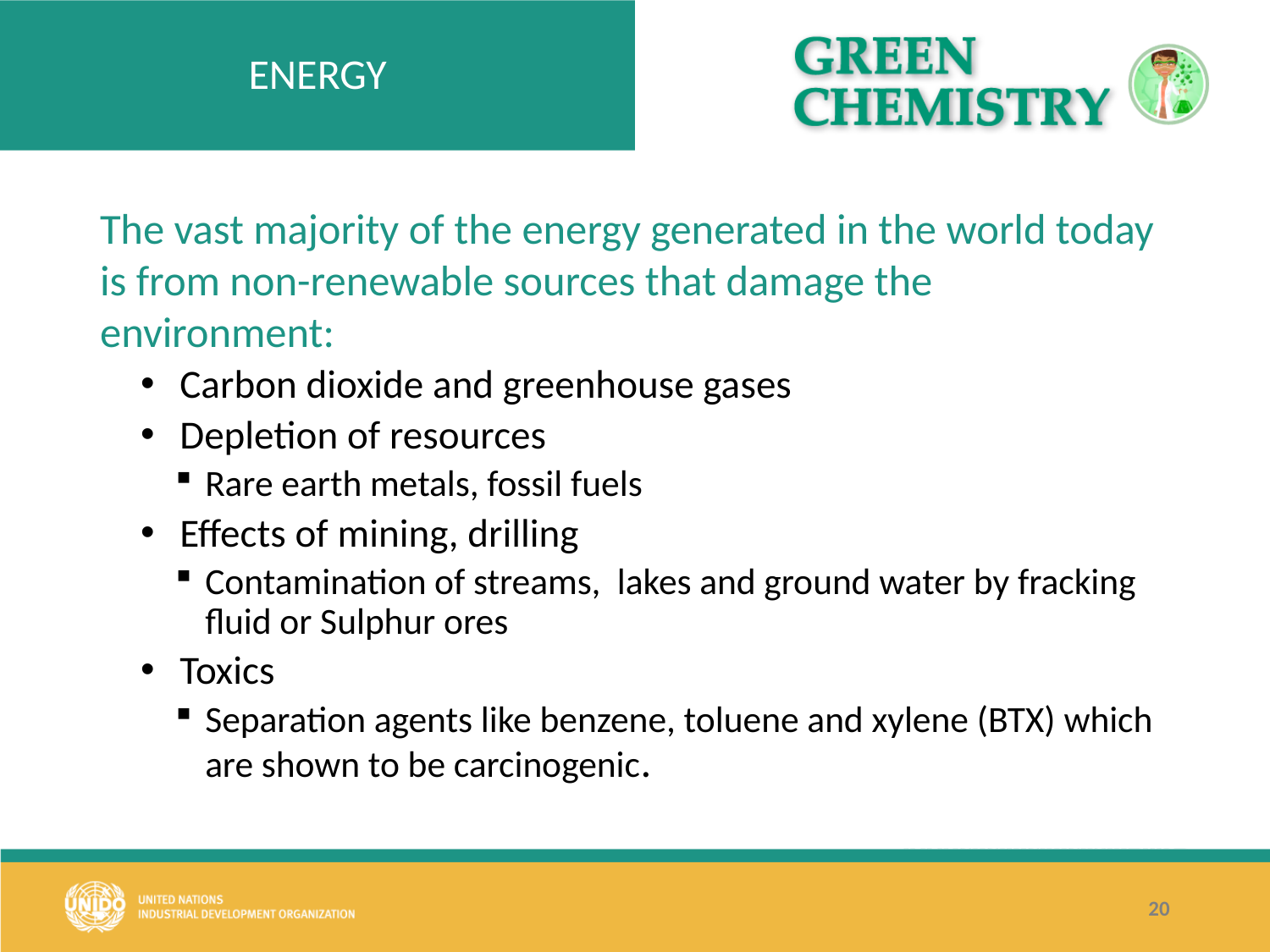

# ENERGY
The vast majority of the energy generated in the world today is from non-renewable sources that damage the environment:
 Carbon dioxide and greenhouse gases
 Depletion of resources
Rare earth metals, fossil fuels
 Effects of mining, drilling
Contamination of streams,  lakes and ground water by fracking fluid or Sulphur ores
 Toxics
Separation agents like benzene, toluene and xylene (BTX) which are shown to be carcinogenic.
20